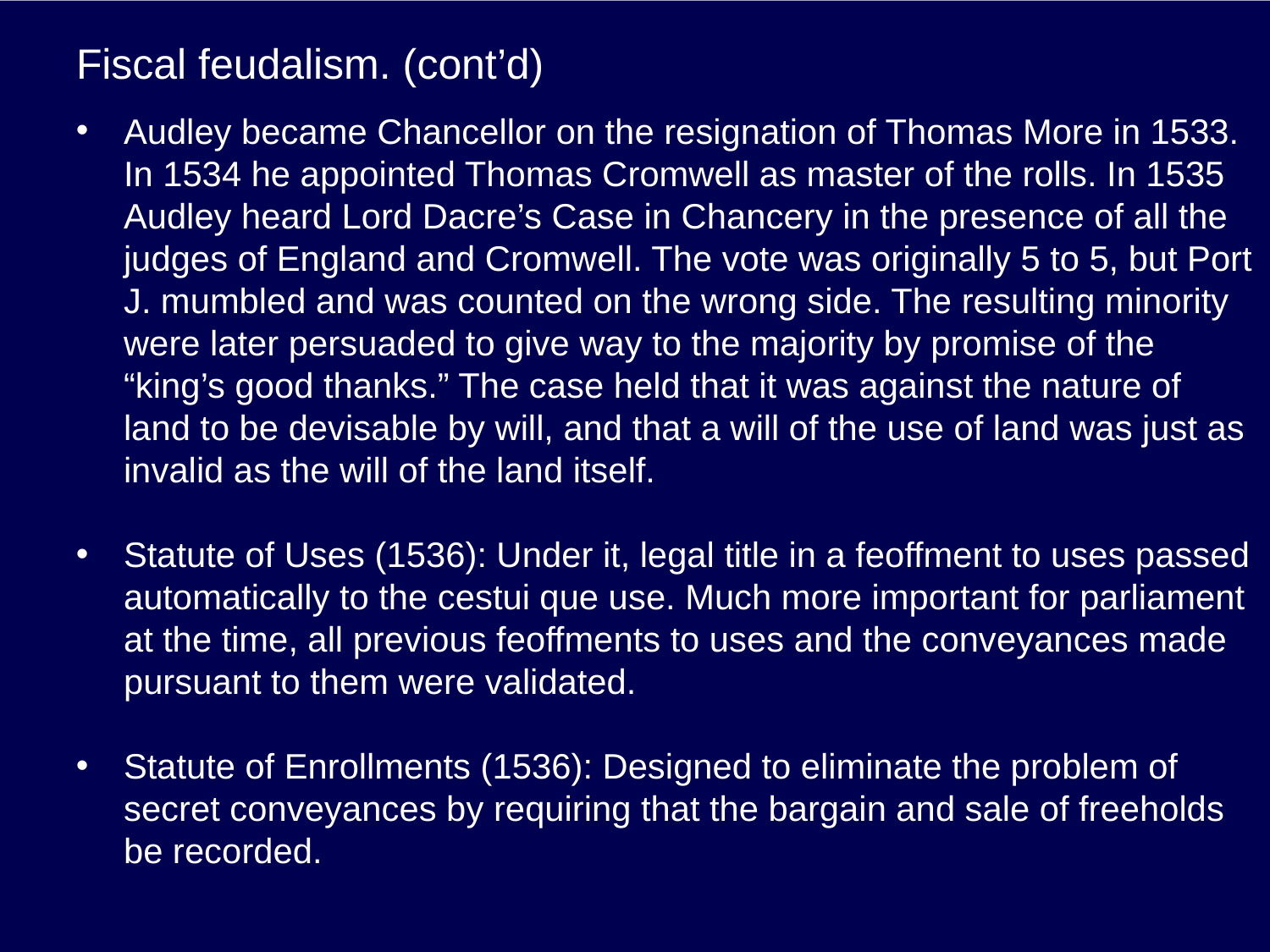

# Fiscal feudalism. (cont’d)
Audley became Chancellor on the resignation of Thomas More in 1533. In 1534 he appointed Thomas Cromwell as master of the rolls. In 1535 Audley heard Lord Dacre’s Case in Chancery in the presence of all the judges of England and Cromwell. The vote was originally 5 to 5, but Port J. mumbled and was counted on the wrong side. The resulting minority were later persuaded to give way to the majority by promise of the “king’s good thanks.” The case held that it was against the nature of land to be devisable by will, and that a will of the use of land was just as invalid as the will of the land itself.

Statute of Uses (1536): Under it, legal title in a feoffment to uses passed automatically to the cestui que use. Much more important for parliament at the time, all previous feoffments to uses and the conveyances made pursuant to them were validated.

Statute of Enrollments (1536): Designed to eliminate the problem of secret conveyances by requiring that the bargain and sale of freeholds be recorded.